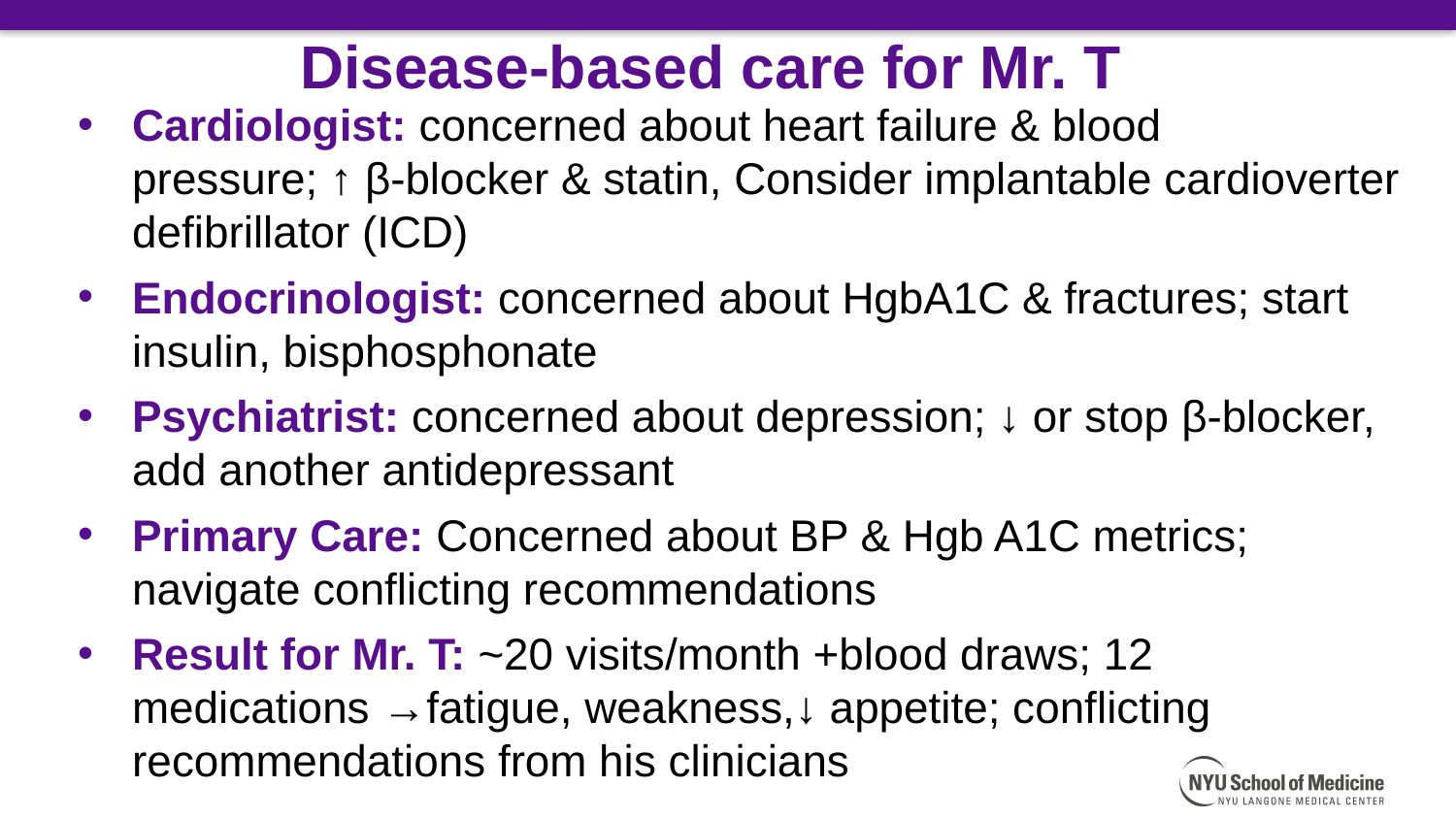

# Disease-based care for Mr. T
Cardiologist: concerned about heart failure & blood 	pressure; ↑ β-blocker & statin, Consider implantable cardioverter defibrillator (ICD)
Endocrinologist: concerned about HgbA1C & fractures; start insulin, bisphosphonate
Psychiatrist: concerned about depression; ↓ or stop β-blocker, add another antidepressant
Primary Care: Concerned about BP & Hgb A1C metrics; 	navigate conflicting recommendations
Result for Mr. T: ~20 visits/month +blood draws; 12 	medications →fatigue, weakness,↓ appetite; conflicting recommendations from his clinicians